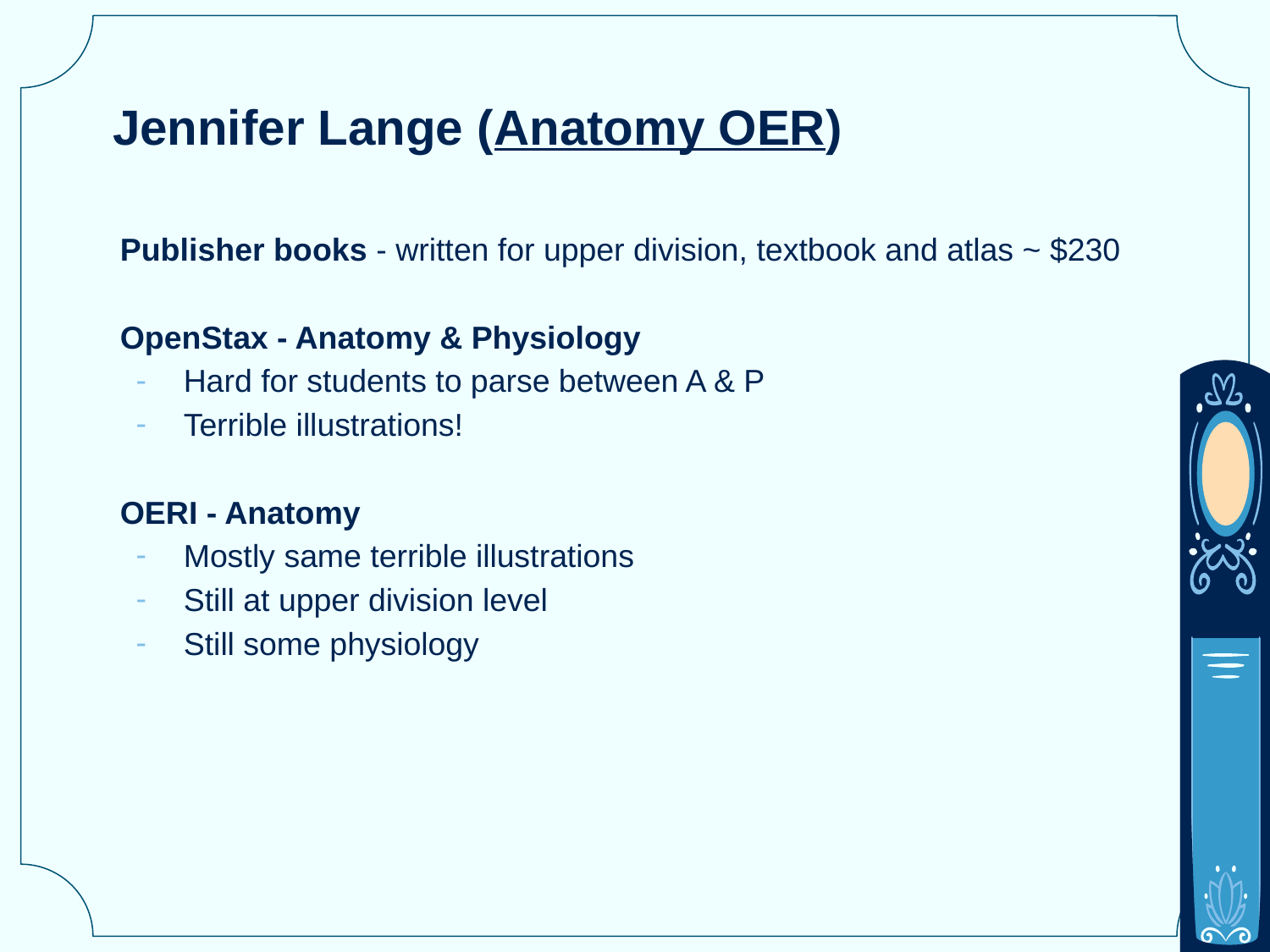

# Jennifer Lange (Anatomy OER)
Publisher books - written for upper division, textbook and atlas ~ $230

OpenStax - Anatomy & Physiology
Hard for students to parse between A & P
Terrible illustrations!

OERI - Anatomy
Mostly same terrible illustrations
Still at upper division level
Still some physiology